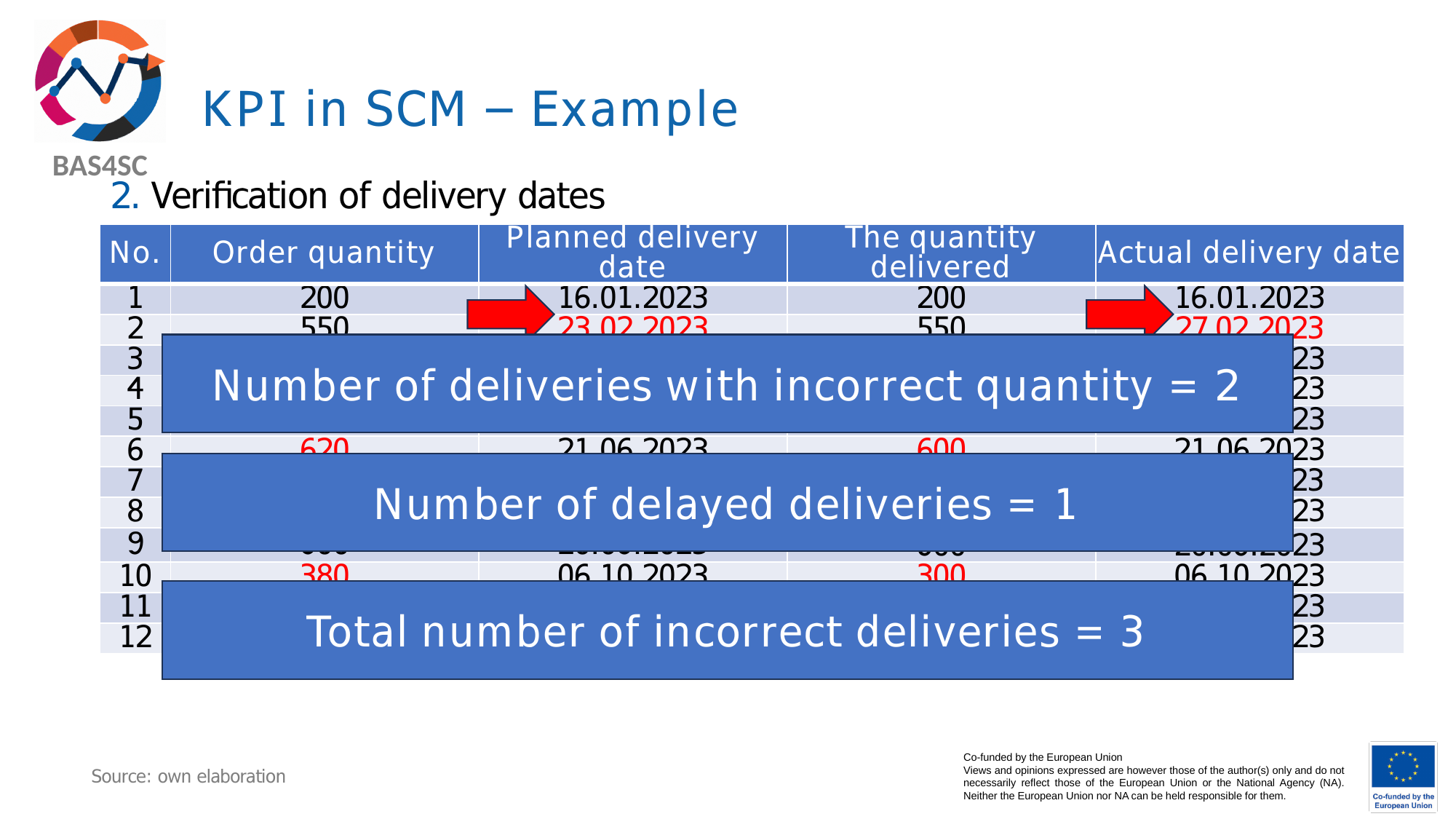

# KPI in SCM – Example
Verification of delivery dates
| No. | Order quantity | Planned delivery date | The quantity delivered | Actual delivery date |
| --- | --- | --- | --- | --- |
| 1 | 200 | 16.01.2023 | 200 | 16.01.2023 |
| 2 | 550 | 23.02.2023 | 550 | 27.02.2023 |
| 3 | 480 | 08.03.2023 | 480 | 08.03.2023 |
| 4 | 1000 | 12.04.2023 | 1000 | 12.04.2023 |
| 5 | 390 | 10.05.2023 | 390 | 10.05.2023 |
| 6 | 620 | 21.06.2023 | 600 | 21.06.2023 |
| 7 | 500 | 19.07.2023 | 500 | 19.07.2023 |
| 8 | 780 | 11.08.2023 | 780 | 11.08.2023 |
| 9 | 900 | 20.09.2023 | 900 | 20.09.2023 |
| 10 | 380 | 06.10.2023 | 300 | 06.10.2023 |
| 11 | 690 | 13.11.2023 | 690 | 13.11.2023 |
| 12 | 250 | 08.12.2023 | 250 | 08.12.2023 |

Number of deliveries with incorrect quantity = 2
Number of delayed deliveries = 1
Total number of incorrect deliveries = 3
Source: own elaboration